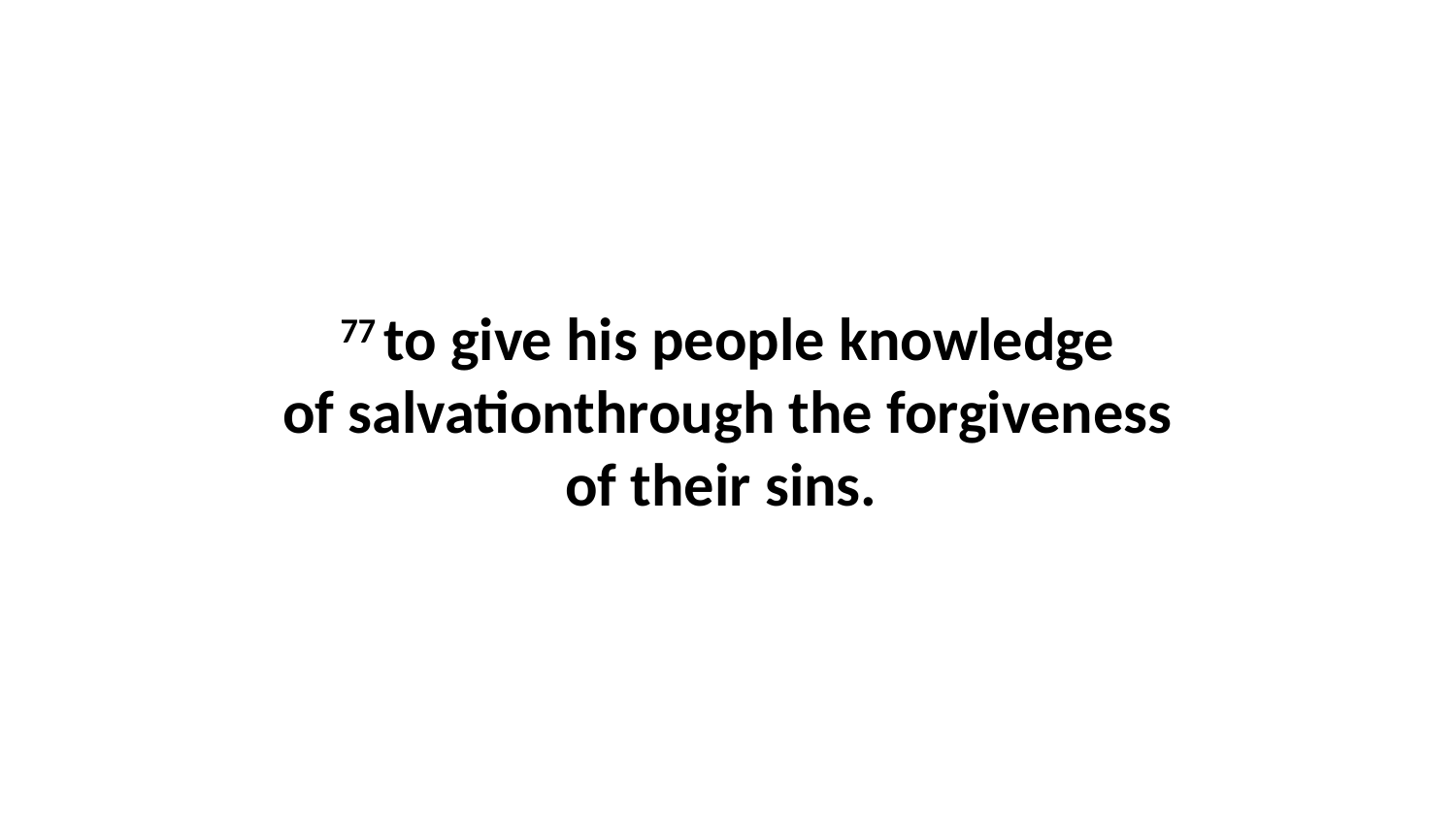

77 to give his people knowledge of salvationthrough the forgiveness of their sins.